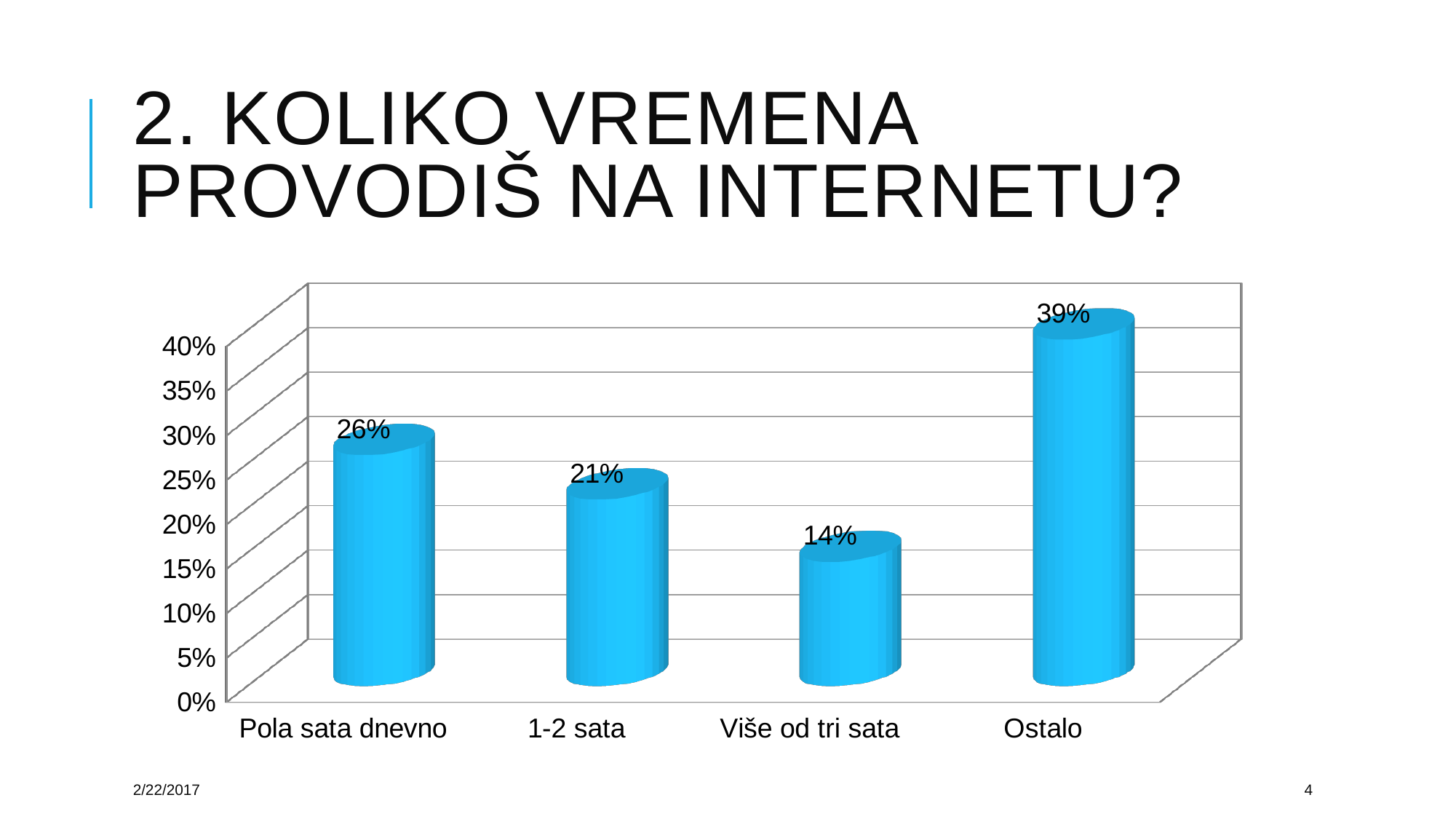

# 2. KOLIKO VREmeNA PROVODIŠ NA INTERNETU?

[unsupported chart]

2/22/2017
4